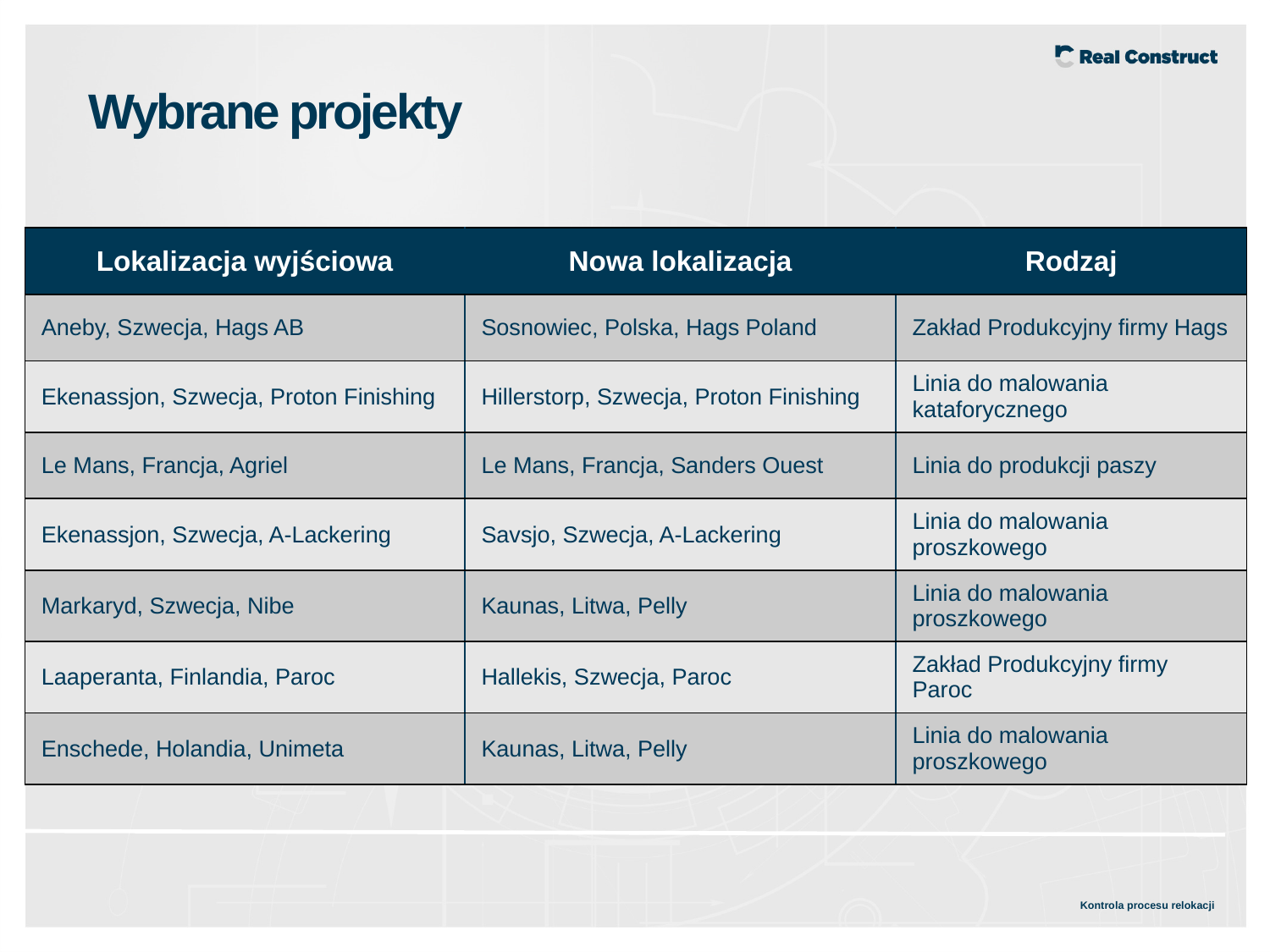

Wybrane projekty
| Lokalizacja wyjściowa | Nowa lokalizacja | Rodzaj |
| --- | --- | --- |
| Aneby, Szwecja, Hags AB | Sosnowiec, Polska, Hags Poland | Zakład Produkcyjny firmy Hags |
| Ekenassjon, Szwecja, Proton Finishing | Hillerstorp, Szwecja, Proton Finishing | Linia do malowania kataforycznego |
| Le Mans, Francja, Agriel | Le Mans, Francja, Sanders Ouest | Linia do produkcji paszy |
| Ekenassjon, Szwecja, A-Lackering | Savsjo, Szwecja, A-Lackering | Linia do malowania proszkowego |
| Markaryd, Szwecja, Nibe | Kaunas, Litwa, Pelly | Linia do malowania proszkowego |
| Laaperanta, Finlandia, Paroc | Hallekis, Szwecja, Paroc | Zakład Produkcyjny firmy Paroc |
| Enschede, Holandia, Unimeta | Kaunas, Litwa, Pelly | Linia do malowania proszkowego |
Kontrola procesu relokacji